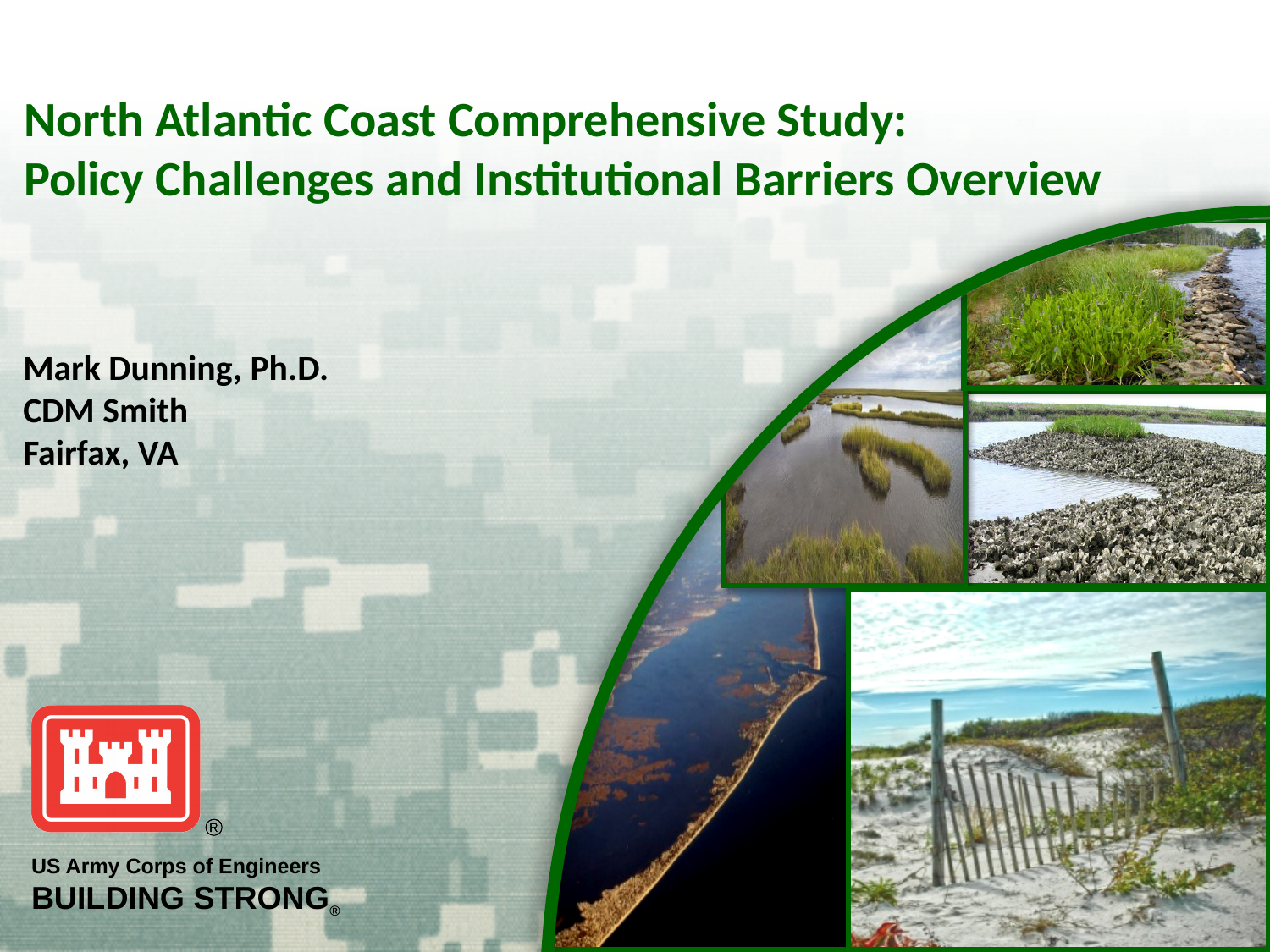

# North Atlantic Coast Comprehensive Study: Policy Challenges and Institutional Barriers Overview
Mark Dunning, Ph.D.
CDM Smith
Fairfax, VA